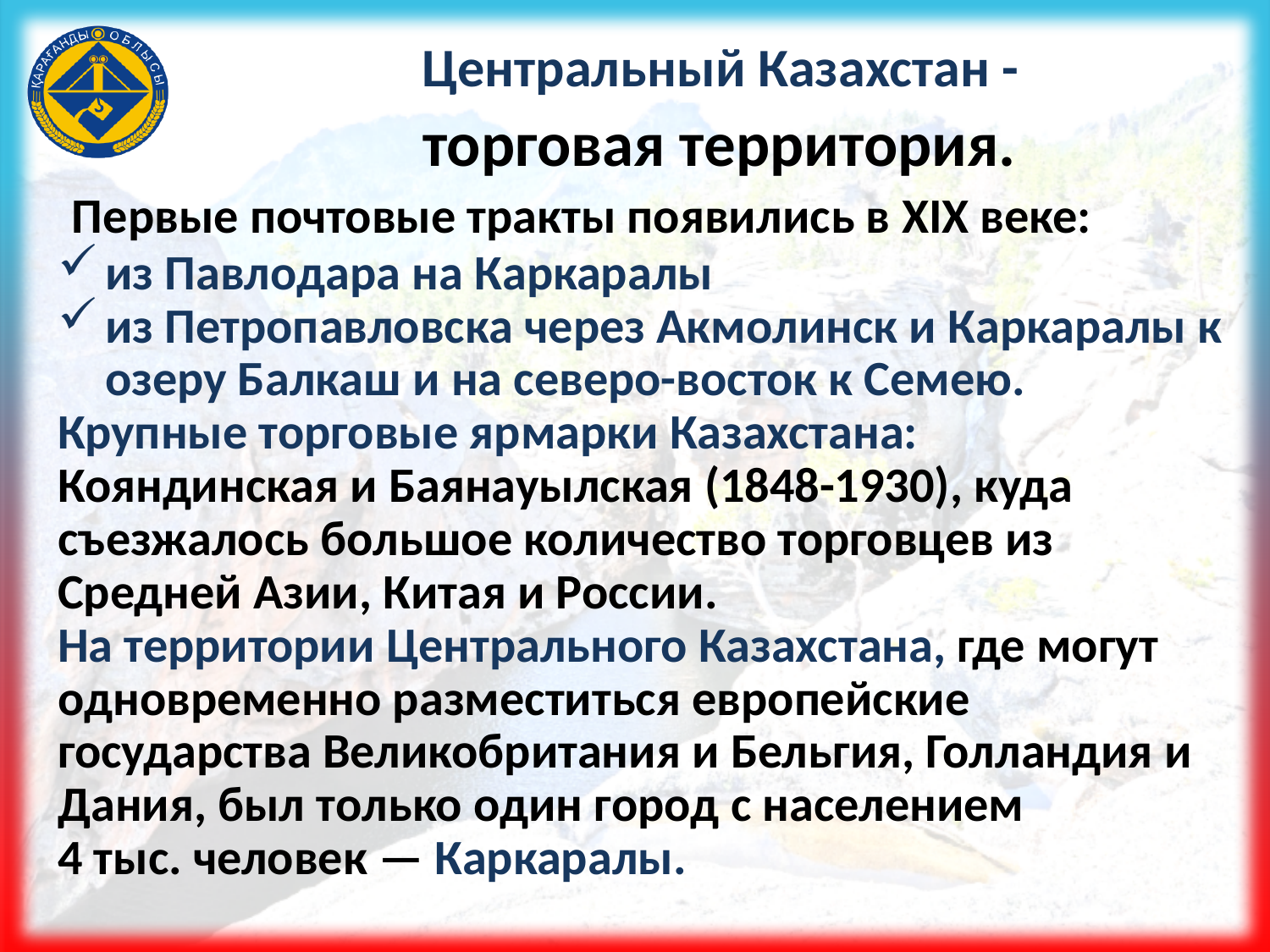

# Центральный Казахстан -
            торговая территория.
 Первые почтовые тракты появились в XIX веке:
из Павлодара на Каркаралы
из Петропавловска через Акмолинск и Каркаралы к озеру Балкаш и на северо-восток к Семею.
Крупные торговые ярмарки Казахстана:
Кояндинская и Баянауылская (1848-1930), куда
съезжалось большое коли­чество торговцев из Средней Азии, Китая и России.
На территории Центрального Казахстана, где могут одновременно разместиться европейские государства Великобритания и Бельгия, Голландия и Дания, был только один город с населением
4 тыс. человек — Каркаралы.